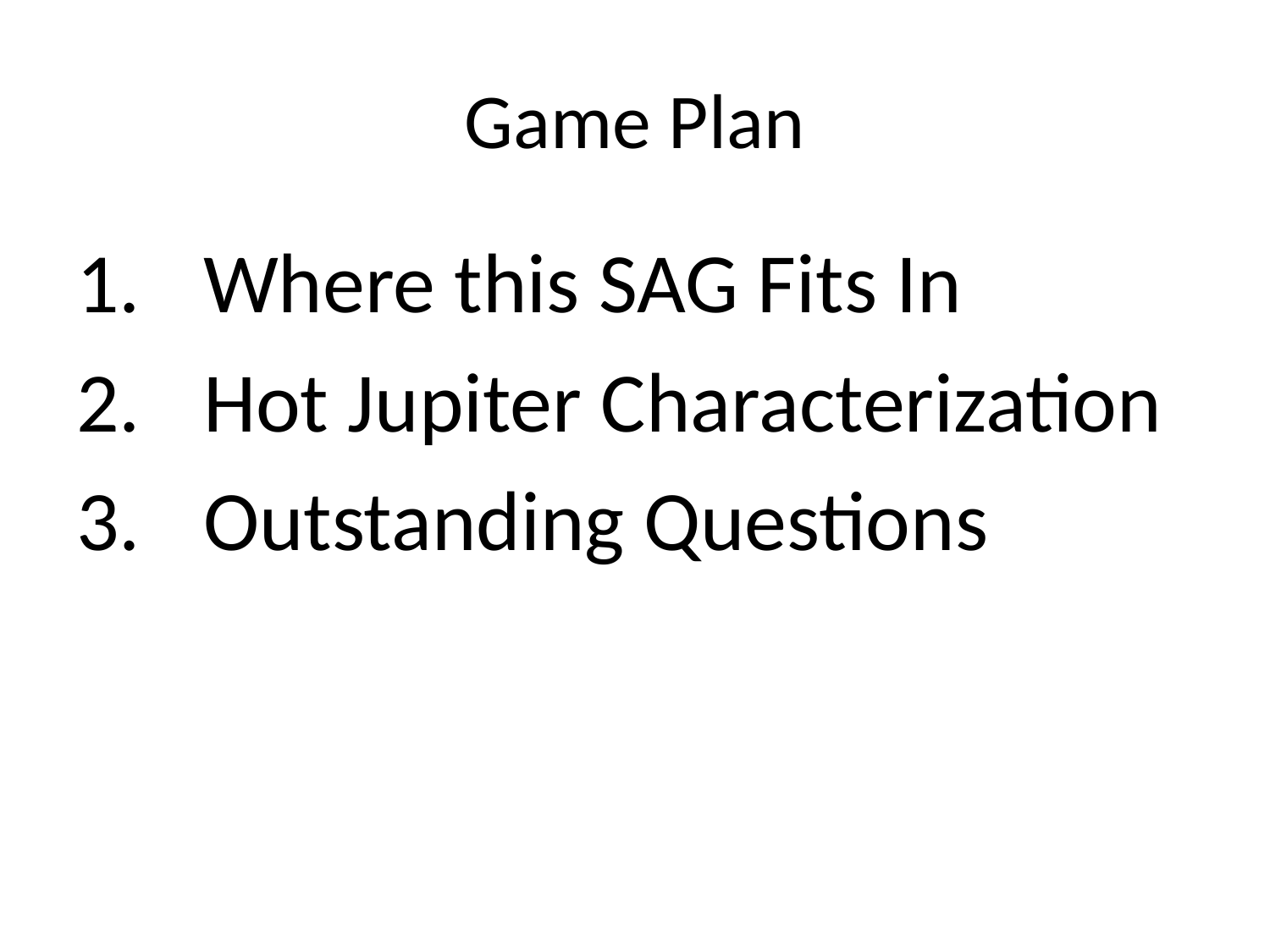

# Game Plan
Where this SAG Fits In
Hot Jupiter Characterization
Outstanding Questions